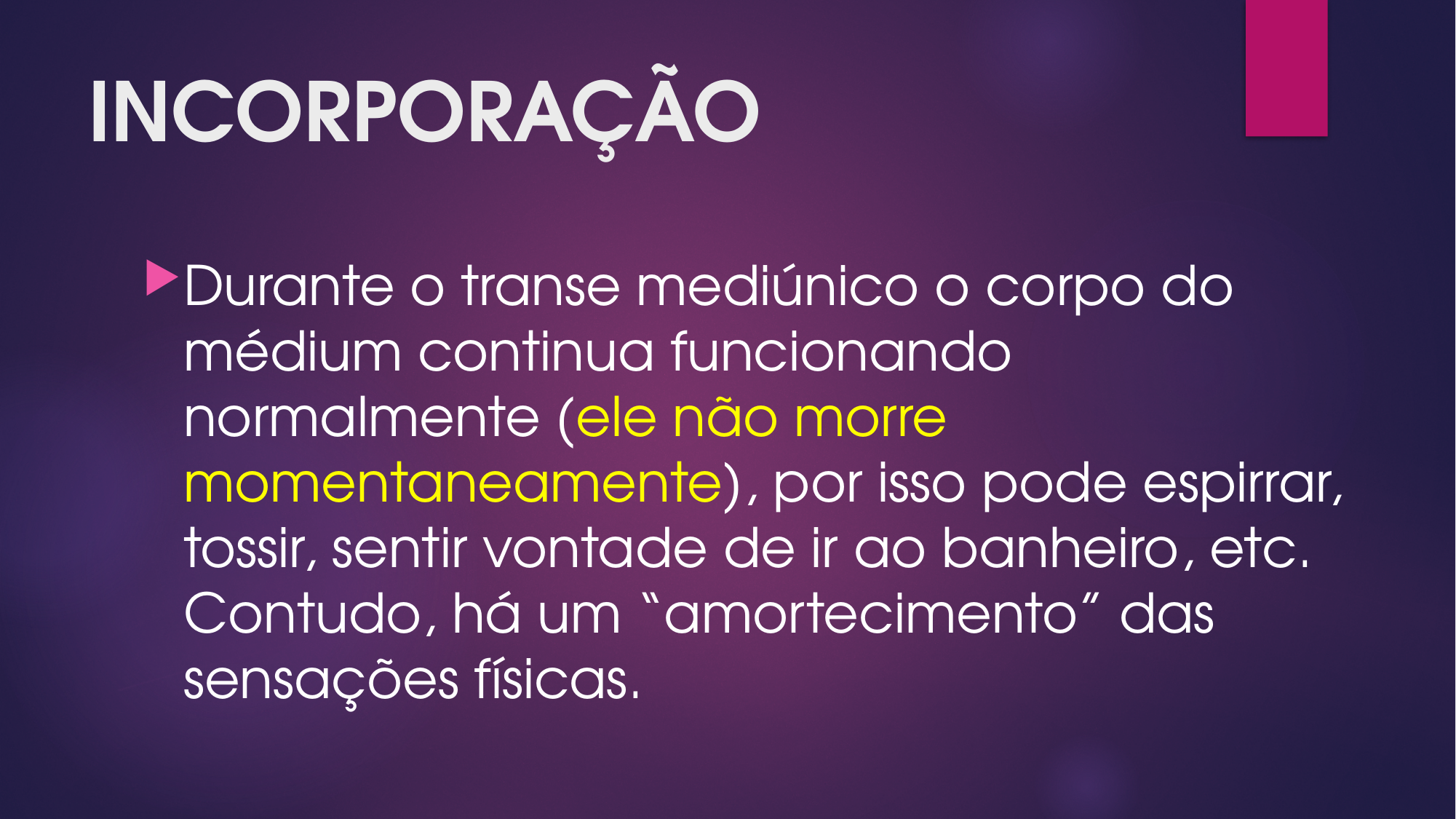

# INCORPORAÇÃO
Durante o transe mediúnico o corpo do médium continua funcionando normalmente (ele não morre momentaneamente), por isso pode espirrar, tossir, sentir vontade de ir ao banheiro, etc. Contudo, há um “amortecimento” das sensações físicas.